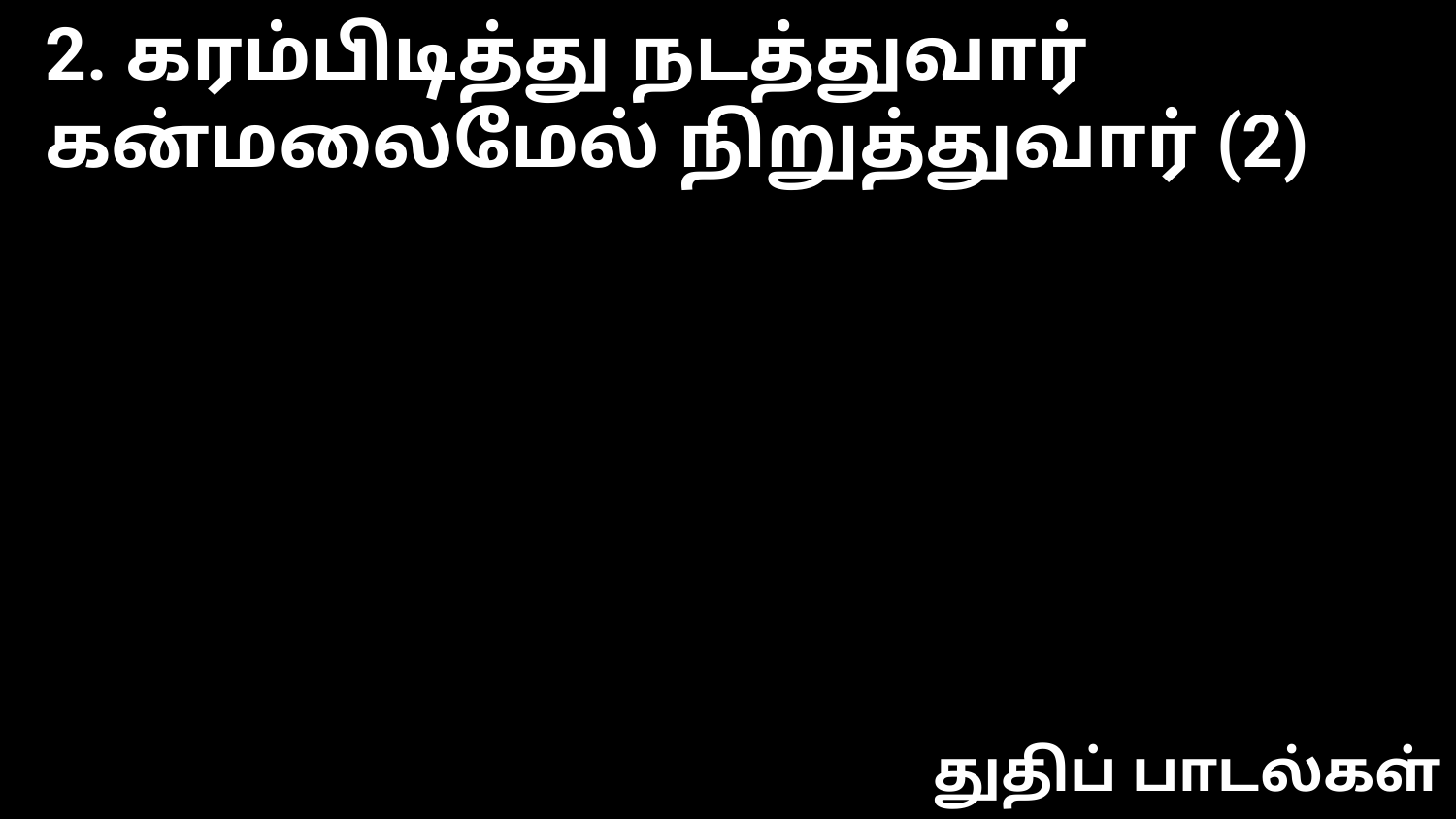

2. கரம்பிடித்து நடத்துவார்
கன்மலைமேல் நிறுத்துவார் (2)

துதிப் பாடல்கள்